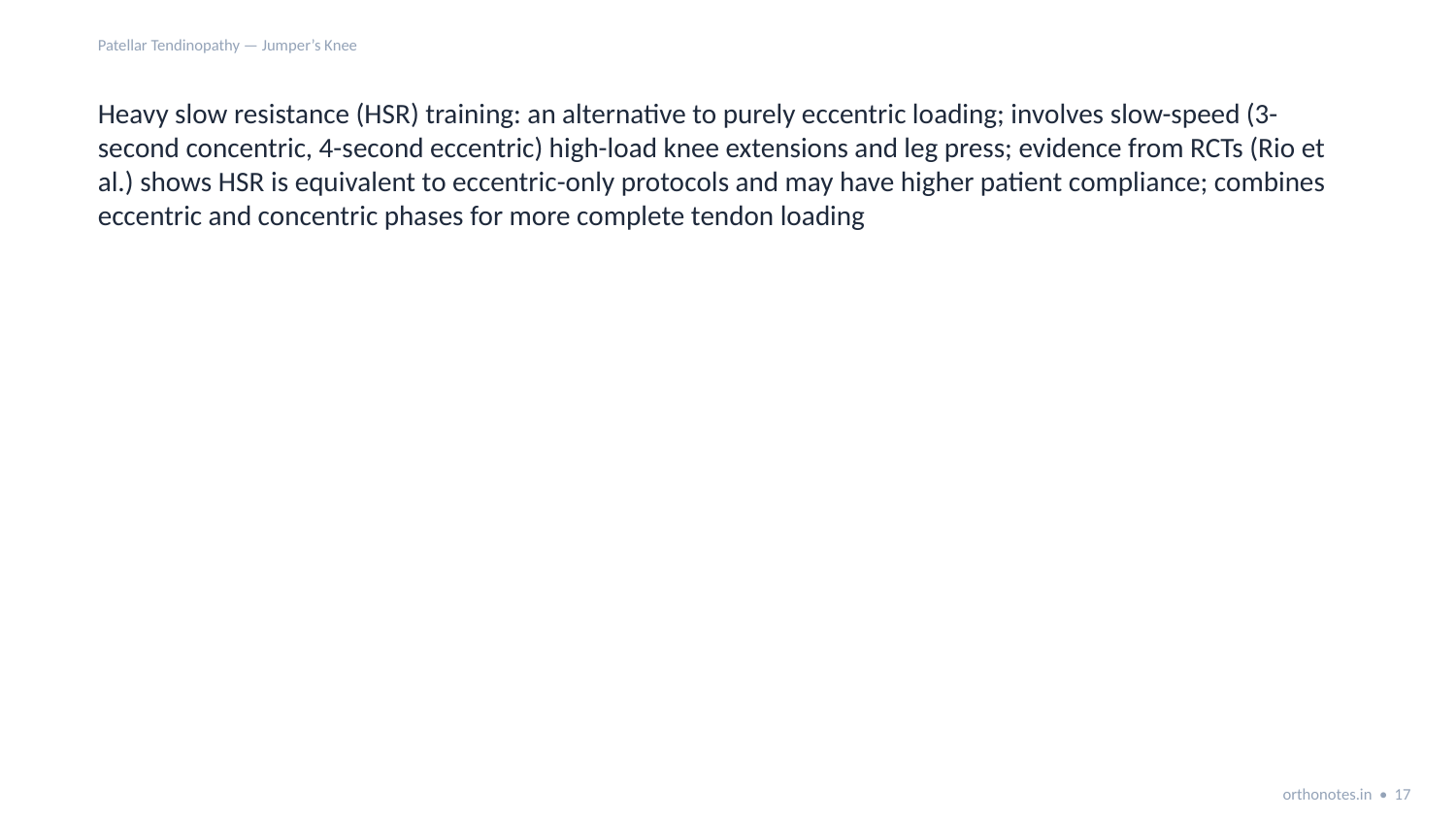

Patellar Tendinopathy — Jumper’s Knee
Heavy slow resistance (HSR) training: an alternative to purely eccentric loading; involves slow-speed (3-second concentric, 4-second eccentric) high-load knee extensions and leg press; evidence from RCTs (Rio et al.) shows HSR is equivalent to eccentric-only protocols and may have higher patient compliance; combines eccentric and concentric phases for more complete tendon loading
orthonotes.in  •  17